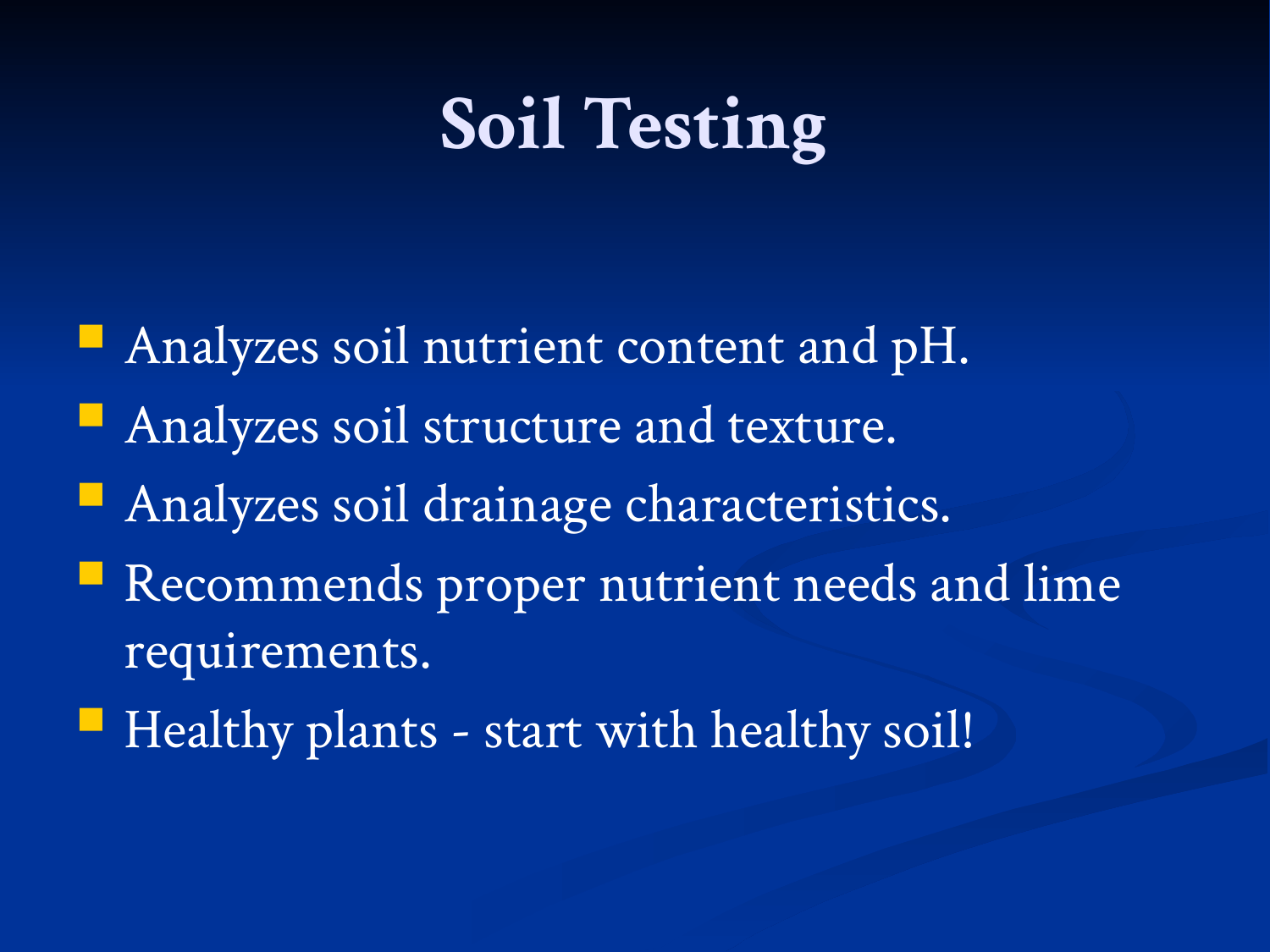

# Soil Testing

Analyzes soil nutrient content and pH.
Analyzes soil structure and texture.
Analyzes soil drainage characteristics.
Recommends proper nutrient needs and lime requirements.
Healthy plants - start with healthy soil!